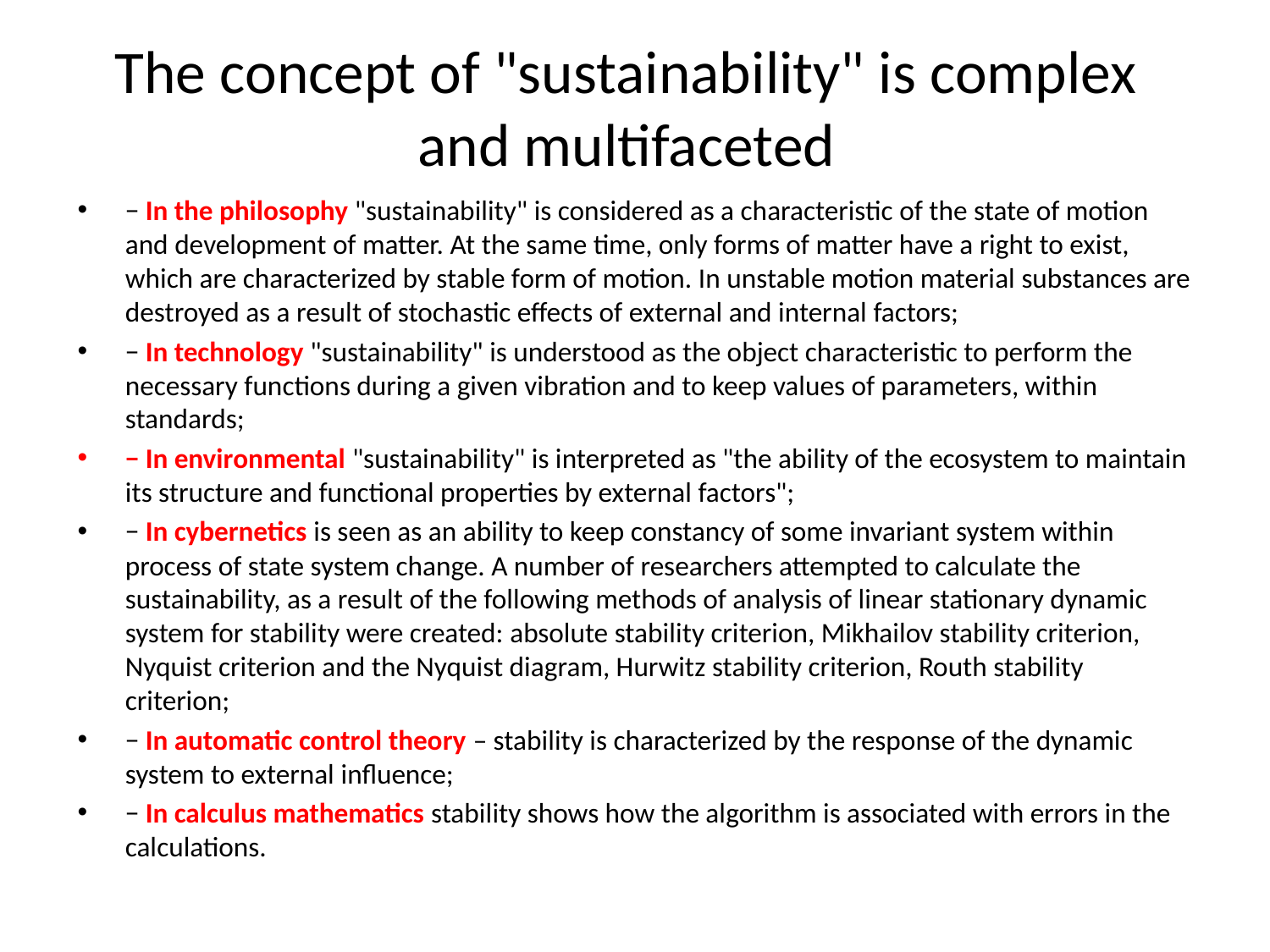

# The concept of "sustainability" is complex and multifaceted
− In the philosophy "sustainability" is considered as a characteristic of the state of motion and development of matter. At the same time, only forms of matter have a right to exist, which are characterized by stable form of motion. In unstable motion material substances are destroyed as a result of stochastic effects of external and internal factors;
− In technology "sustainability" is understood as the object characteristic to perform the necessary functions during a given vibration and to keep values of parameters, within standards;
− In environmental "sustainability" is interpreted as "the ability of the ecosystem to maintain its structure and functional properties by external factors";
− In cybernetics is seen as an ability to keep constancy of some invariant system within process of state system change. A number of researchers attempted to calculate the sustainability, as a result of the following methods of analysis of linear stationary dynamic system for stability were created: absolute stability criterion, Mikhailov stability criterion, Nyquist criterion and the Nyquist diagram, Hurwitz stability criterion, Routh stability criterion;
− In automatic control theory – stability is characterized by the response of the dynamic system to external influence;
− In calculus mathematics stability shows how the algorithm is associated with errors in the calculations.